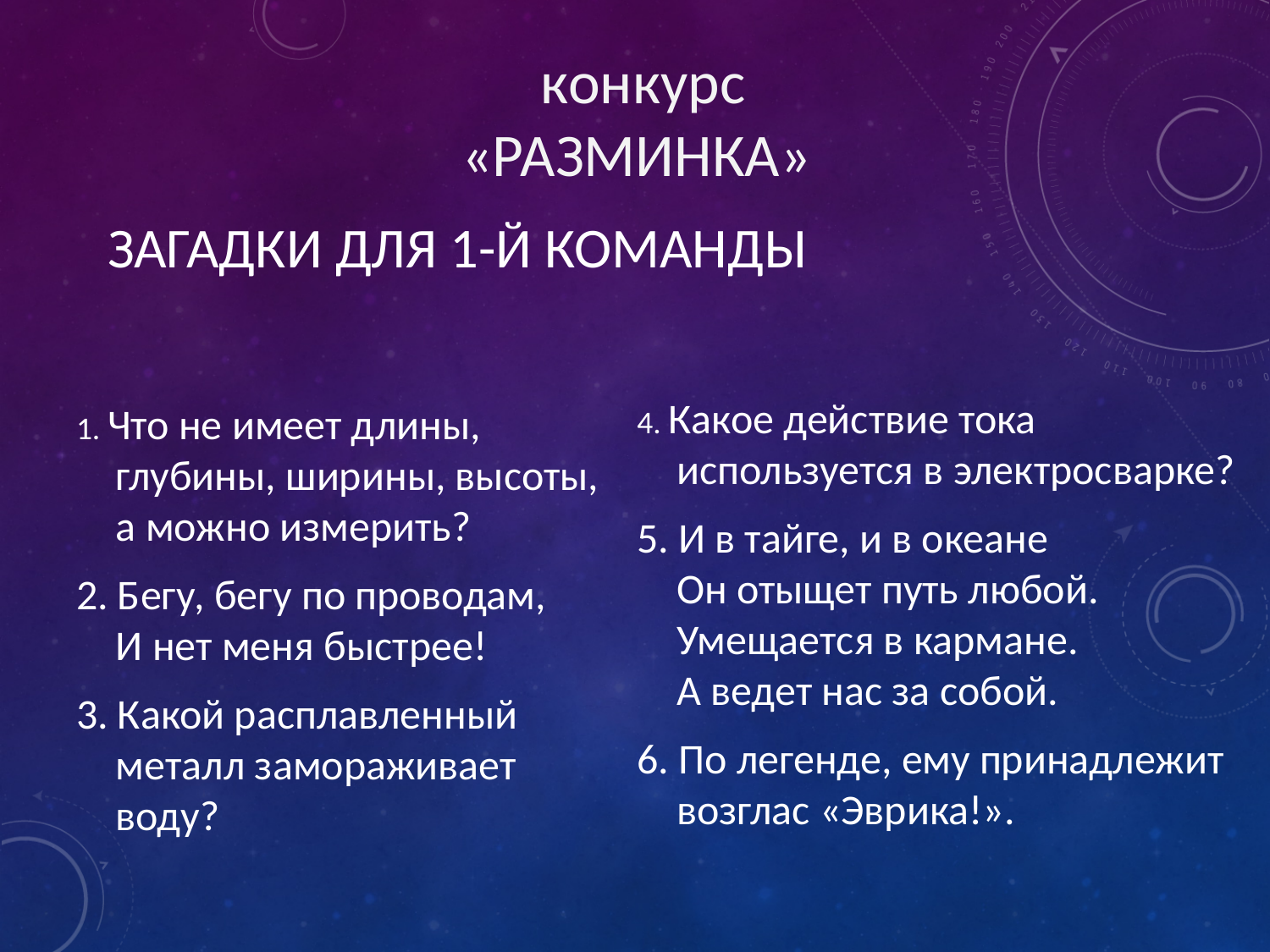

конкурс
«РАЗМИНКА»
# Загадки для 1-й команды
1. Что не имеет длины, глубины, ширины, высоты, а можно измерить?
2. Бегу, бегу по проводам,
И нет меня быстрее!
3. Какой расплавленный металл замораживает воду?
4. Какое действие тока используется в электросварке?
5. И в тайге, и в океане
Он отыщет путь любой.
Умещается в кармане.
А ведет нас за собой.
6. По легенде, ему принадлежит возглас «Эврика!».